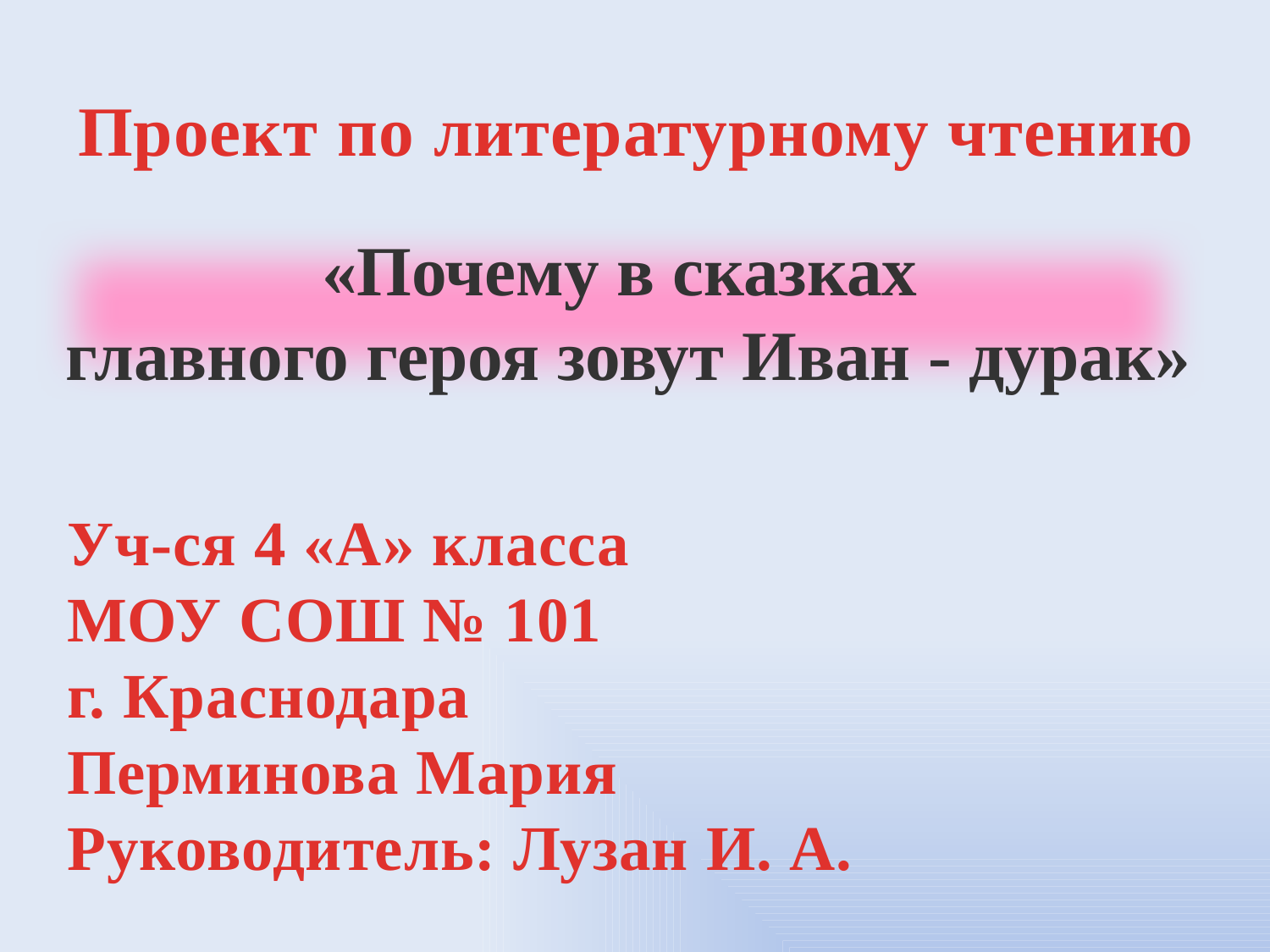

Проект по литературному чтению
«Почему в сказках
 главного героя зовут Иван - дурак»
Уч-ся 4 «А» класса
МОУ СОШ № 101
г. Краснодара
Перминова Мария
Руководитель: Лузан И. А.